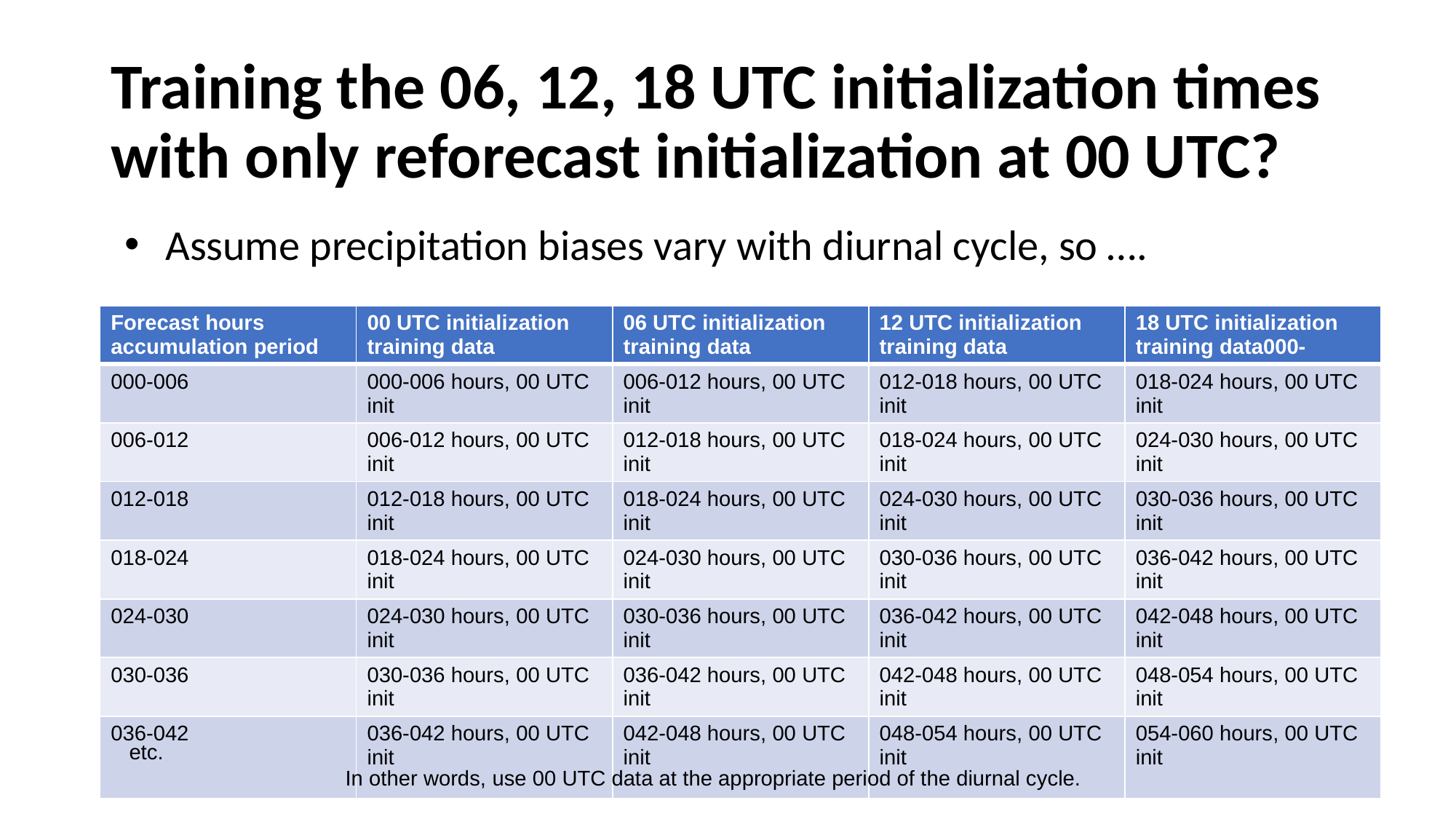

# Training the 06, 12, 18 UTC initialization times with only reforecast initialization at 00 UTC?
Assume precipitation biases vary with diurnal cycle, so ….
| Forecast hours accumulation period | 00 UTC initialization training data | 06 UTC initialization training data | 12 UTC initialization training data | 18 UTC initialization training data000- |
| --- | --- | --- | --- | --- |
| 000-006 | 000-006 hours, 00 UTC init | 006-012 hours, 00 UTC init | 012-018 hours, 00 UTC init | 018-024 hours, 00 UTC init |
| 006-012 | 006-012 hours, 00 UTC init | 012-018 hours, 00 UTC init | 018-024 hours, 00 UTC init | 024-030 hours, 00 UTC init |
| 012-018 | 012-018 hours, 00 UTC init | 018-024 hours, 00 UTC init | 024-030 hours, 00 UTC init | 030-036 hours, 00 UTC init |
| 018-024 | 018-024 hours, 00 UTC init | 024-030 hours, 00 UTC init | 030-036 hours, 00 UTC init | 036-042 hours, 00 UTC init |
| 024-030 | 024-030 hours, 00 UTC init | 030-036 hours, 00 UTC init | 036-042 hours, 00 UTC init | 042-048 hours, 00 UTC init |
| 030-036 | 030-036 hours, 00 UTC init | 036-042 hours, 00 UTC init | 042-048 hours, 00 UTC init | 048-054 hours, 00 UTC init |
| 036-042 | 036-042 hours, 00 UTC init | 042-048 hours, 00 UTC init | 048-054 hours, 00 UTC init | 054-060 hours, 00 UTC init |

etc.
In other words, use 00 UTC data at the appropriate period of the diurnal cycle.
32